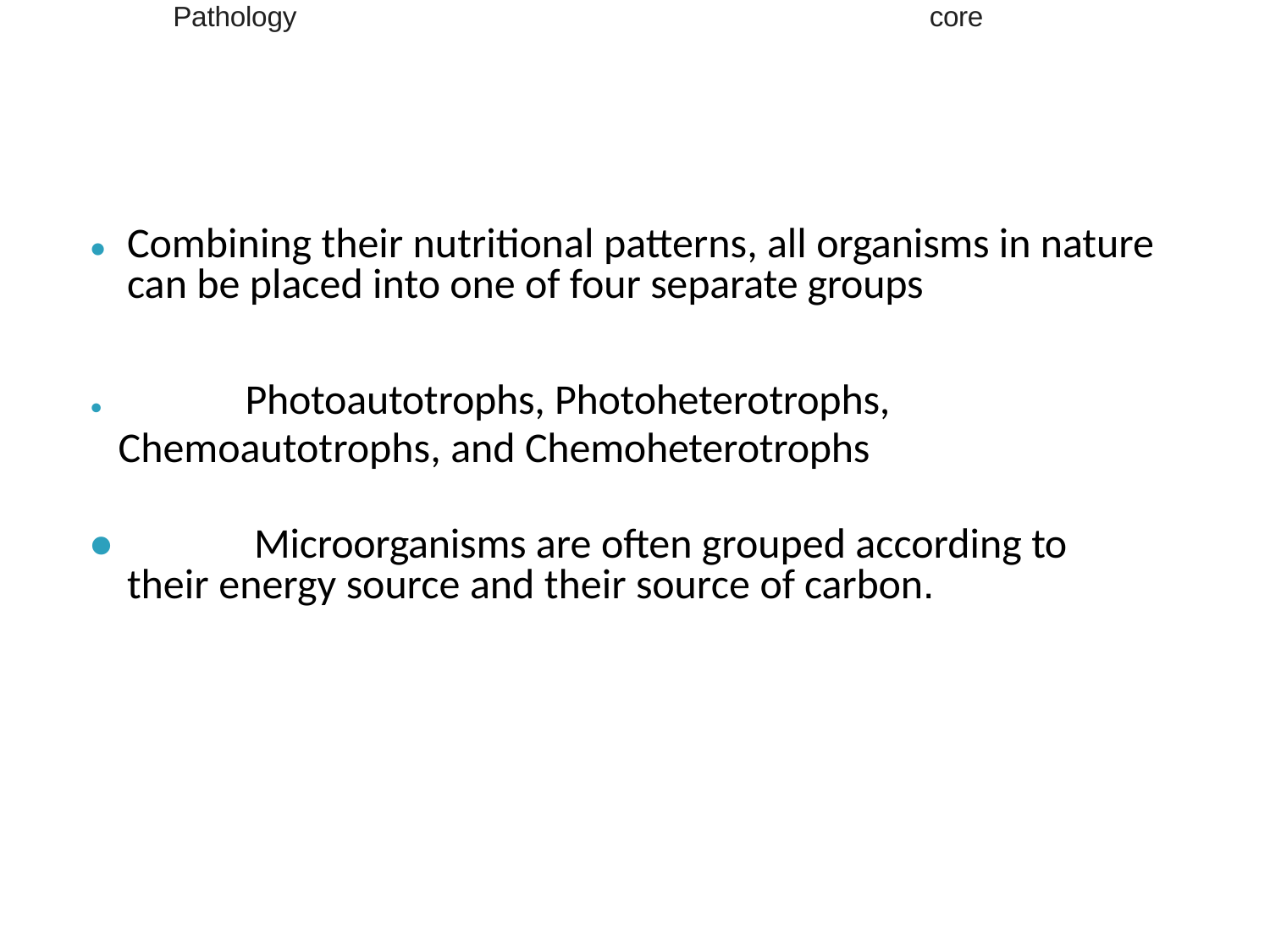

Pathology
core
# ⦁	Combining their nutritional patterns, all organisms in nature can be placed into one of four separate groups
⦁		Photoautotrophs, Photoheterotrophs, Chemoautotrophs, and Chemoheterotrophs
⦁		Microorganisms are often grouped according to their energy source and their source of carbon.